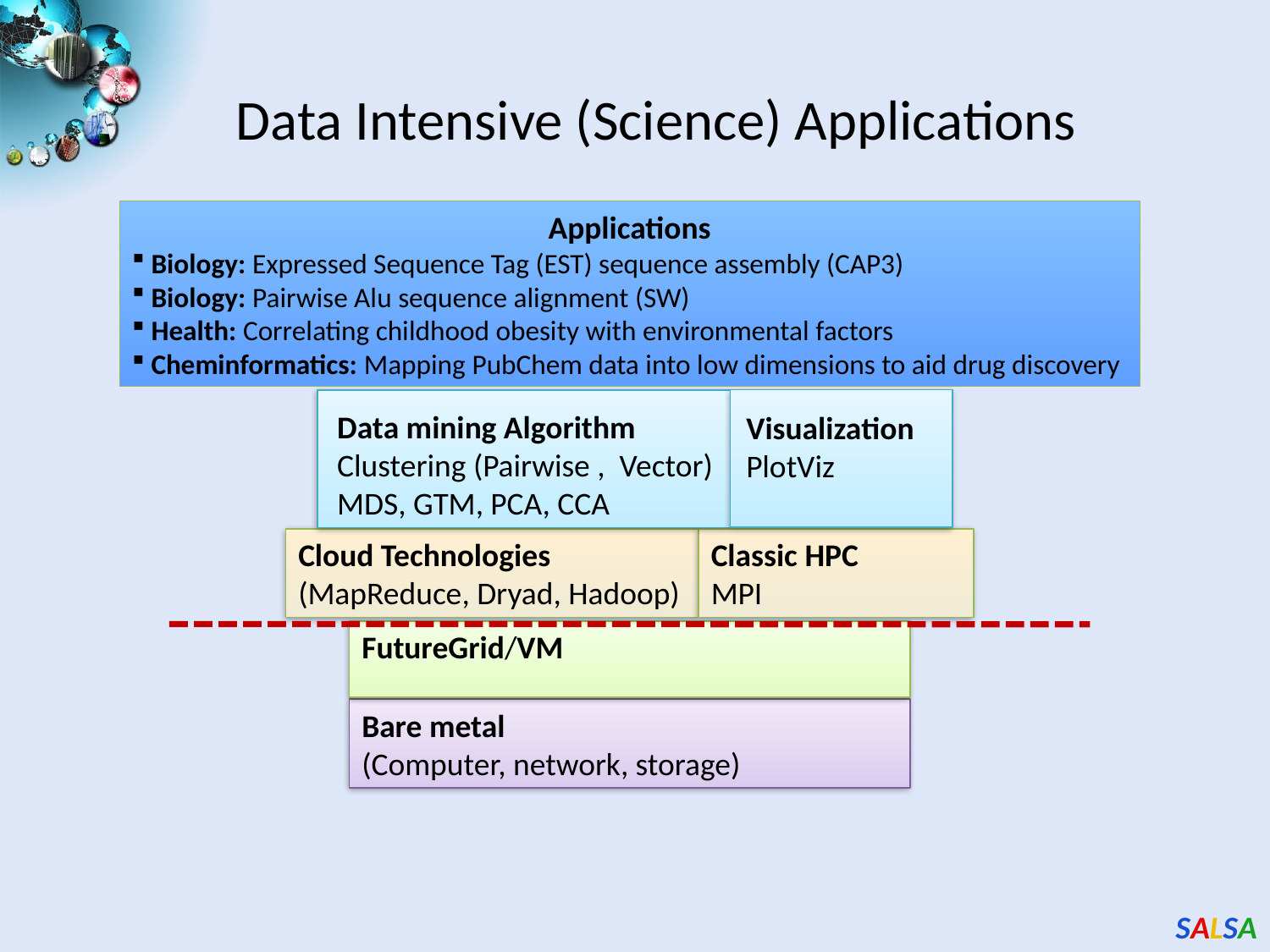

# Data Intensive (Science) Applications
Applications
 Biology: Expressed Sequence Tag (EST) sequence assembly (CAP3)
 Biology: Pairwise Alu sequence alignment (SW)
 Health: Correlating childhood obesity with environmental factors
 Cheminformatics: Mapping PubChem data into low dimensions to aid drug discovery

Data mining Algorithm
Clustering (Pairwise ,  Vector)
MDS, GTM, PCA, CCA

Visualization
PlotViz
Cloud Technologies
(MapReduce, Dryad, Hadoop)
Classic HPC
MPI
FutureGrid/VM

Bare metal
(Computer, network, storage)